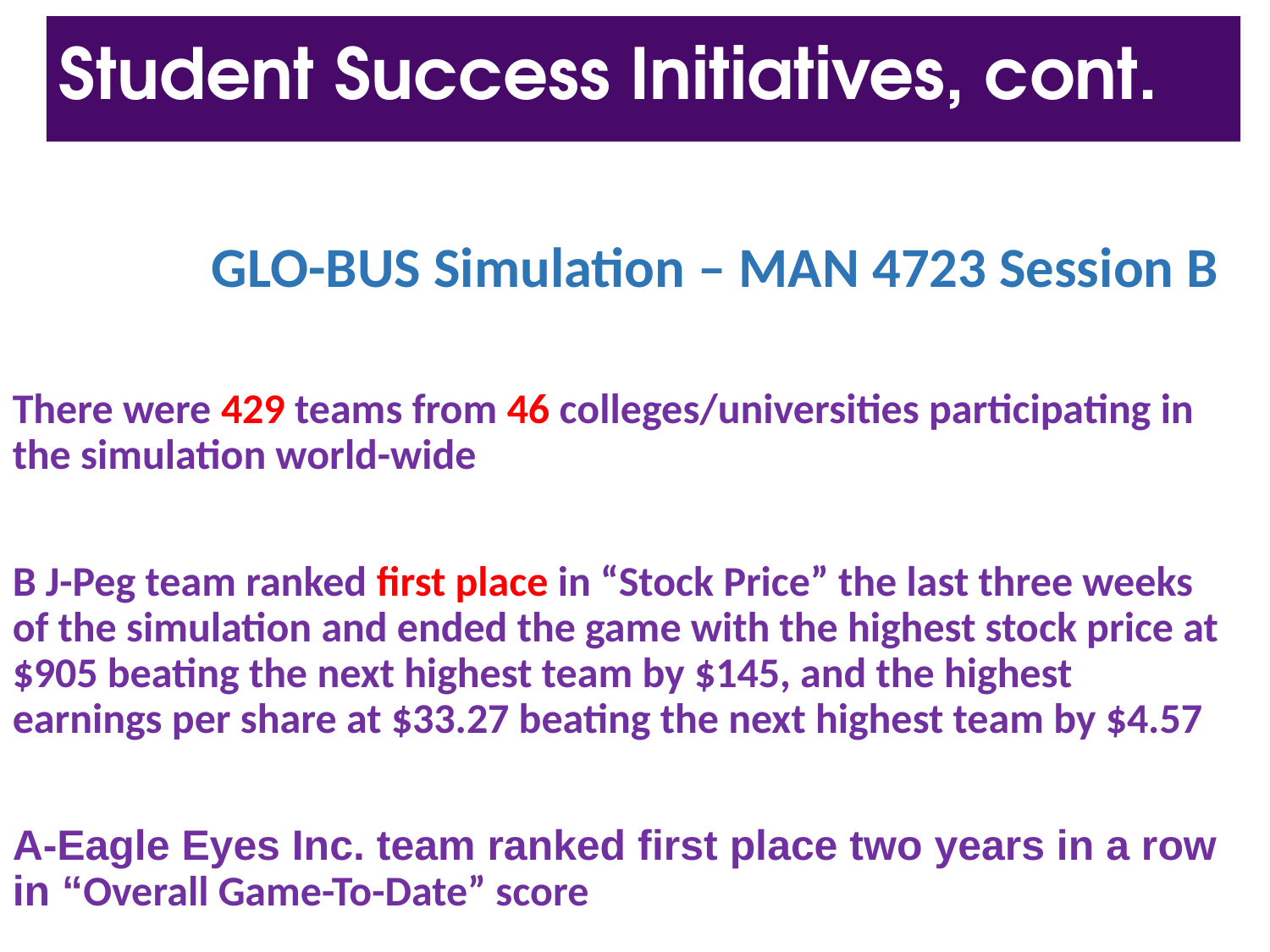

# Student Success Initiatives, cont.

GLO-BUS Simulation – MAN 4723 Session B

There were 429 teams from 46 colleges/universities participating in the simulation world-wide

B J-Peg team ranked first place in “Stock Price” the last three weeks of the simulation and ended the game with the highest stock price at $905 beating the next highest team by $145, and the highest earnings per share at $33.27 beating the next highest team by $4.57

A-Eagle Eyes Inc. team ranked first place two years in a row in “Overall Game-To-Date” score